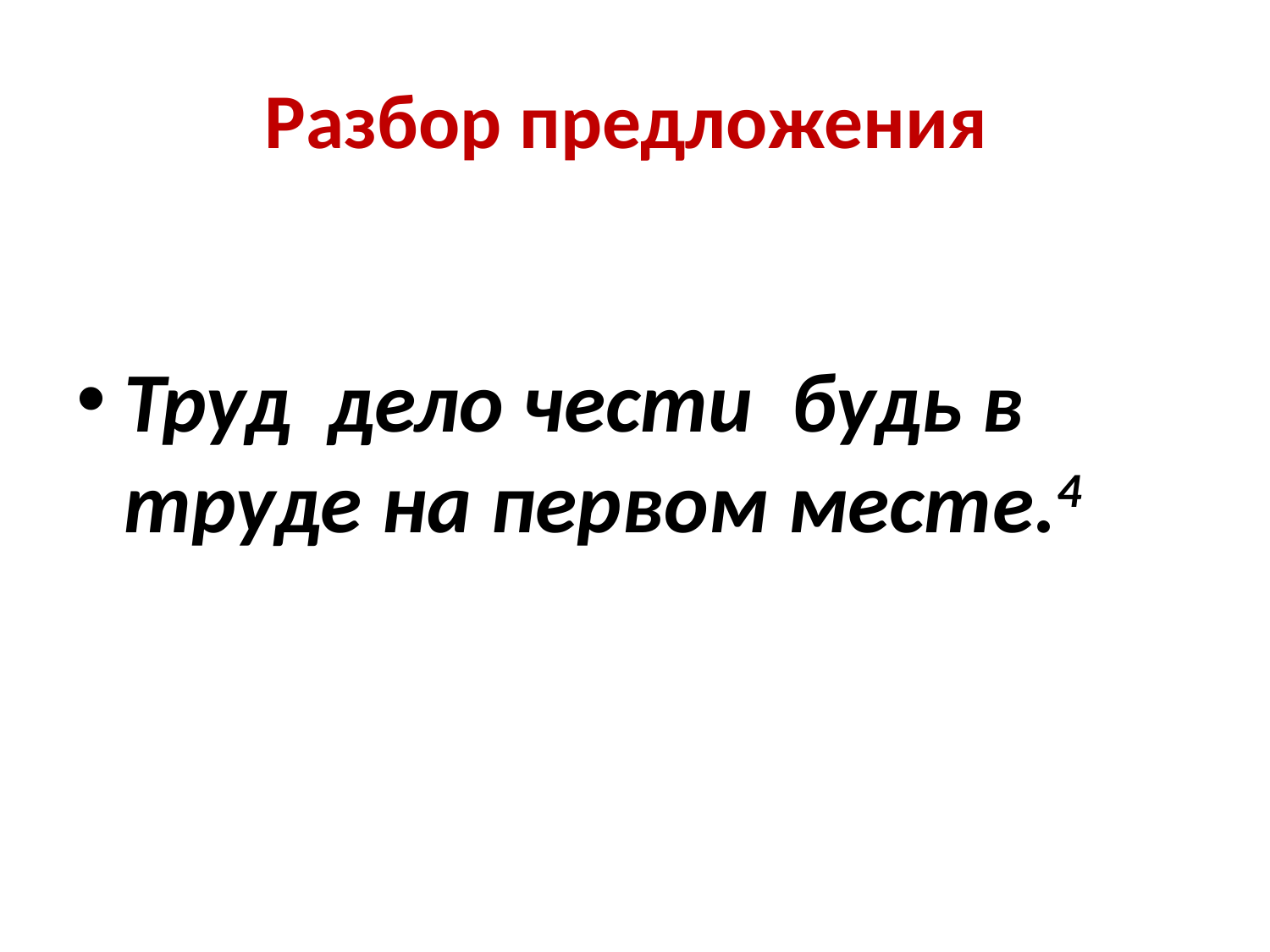

# Разбор предложения

Труд  дело чести  будь в труде на первом месте.4